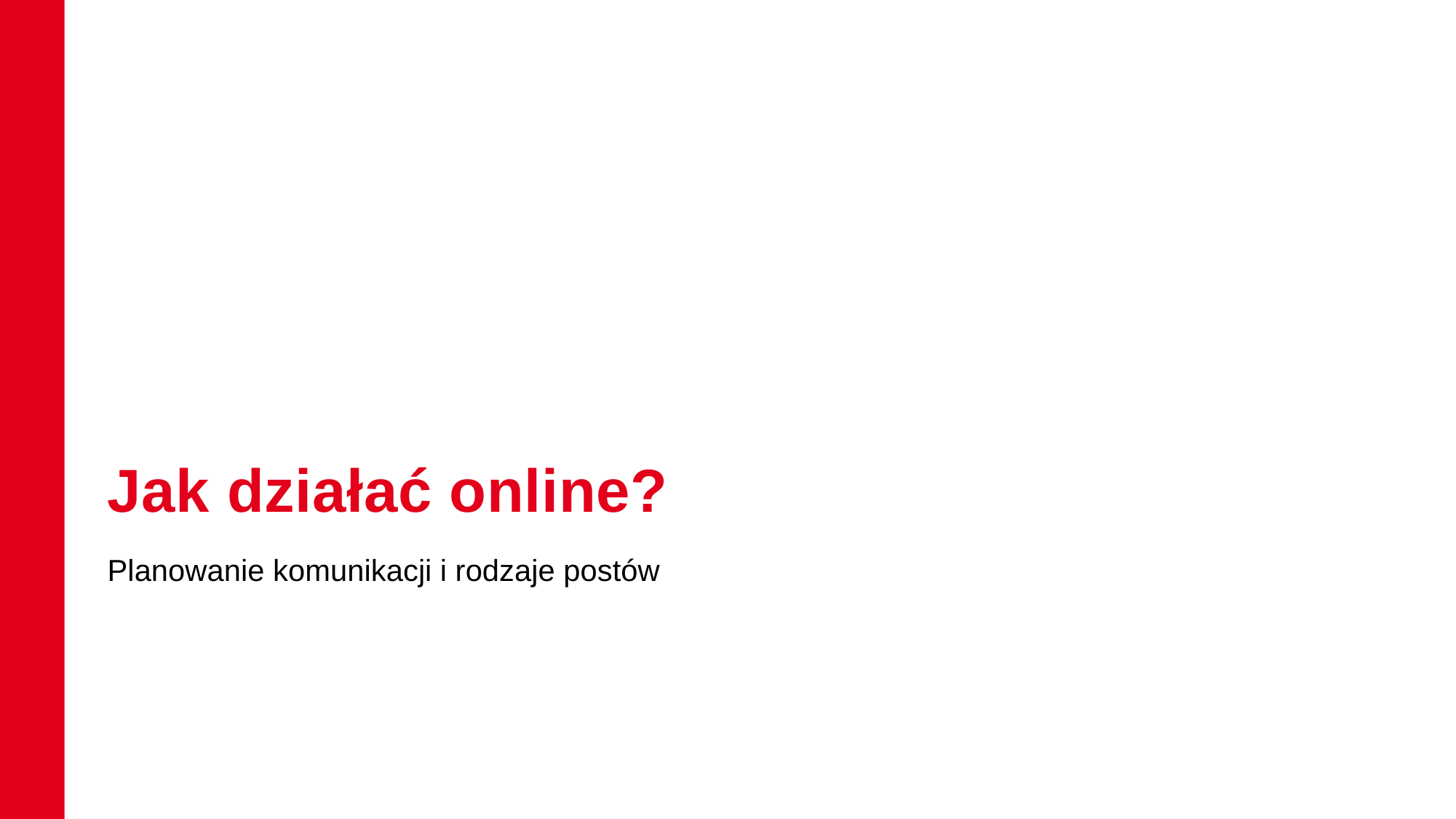

# Jak działać online?
Planowanie komunikacji i rodzaje postów